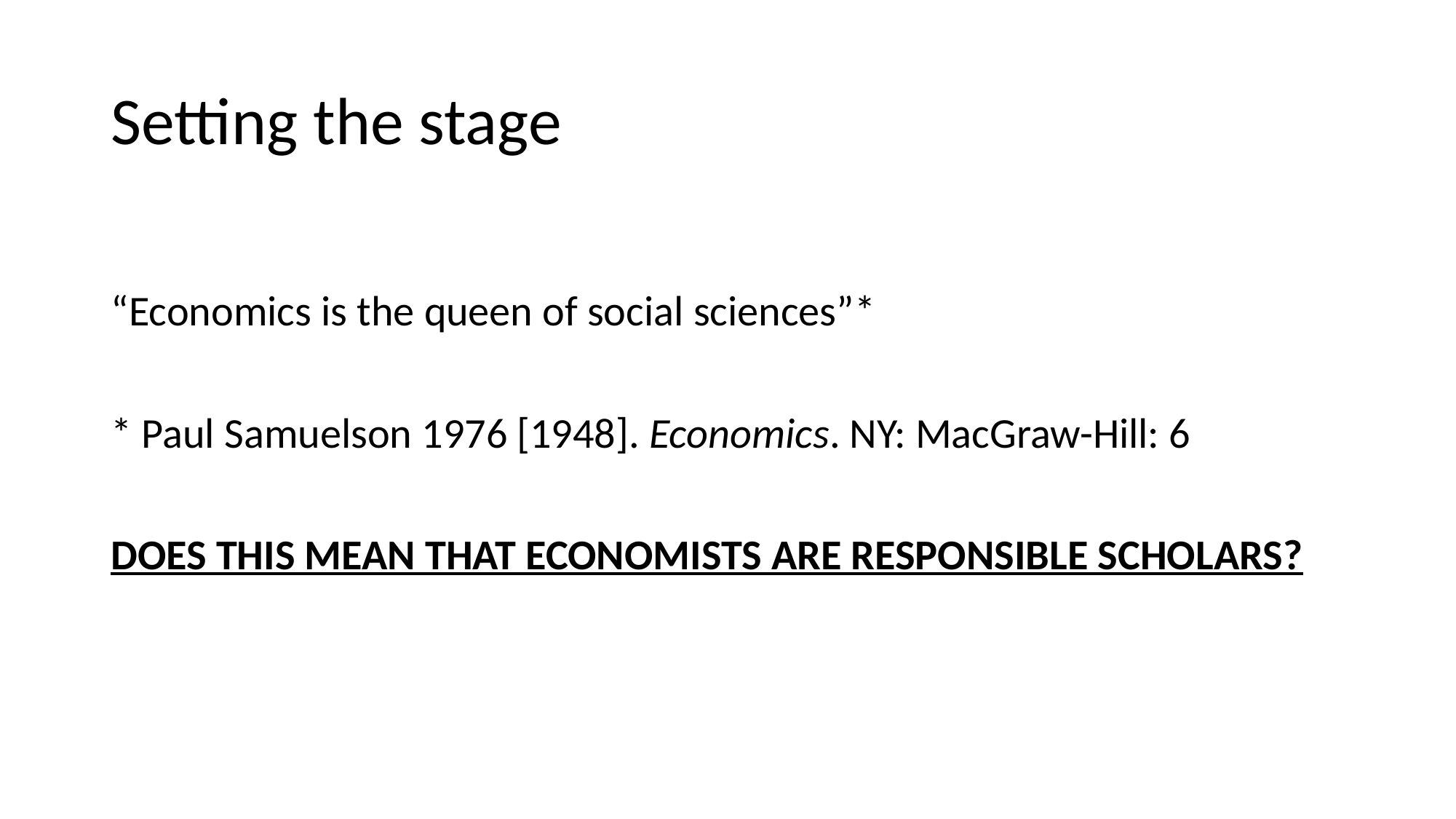

# Setting the stage

“Economics is the queen of social sciences”*

* Paul Samuelson 1976 [1948]. Economics. NY: MacGraw-Hill: 6

DOES THIS MEAN THAT ECONOMISTS ARE RESPONSIBLE SCHOLARS?